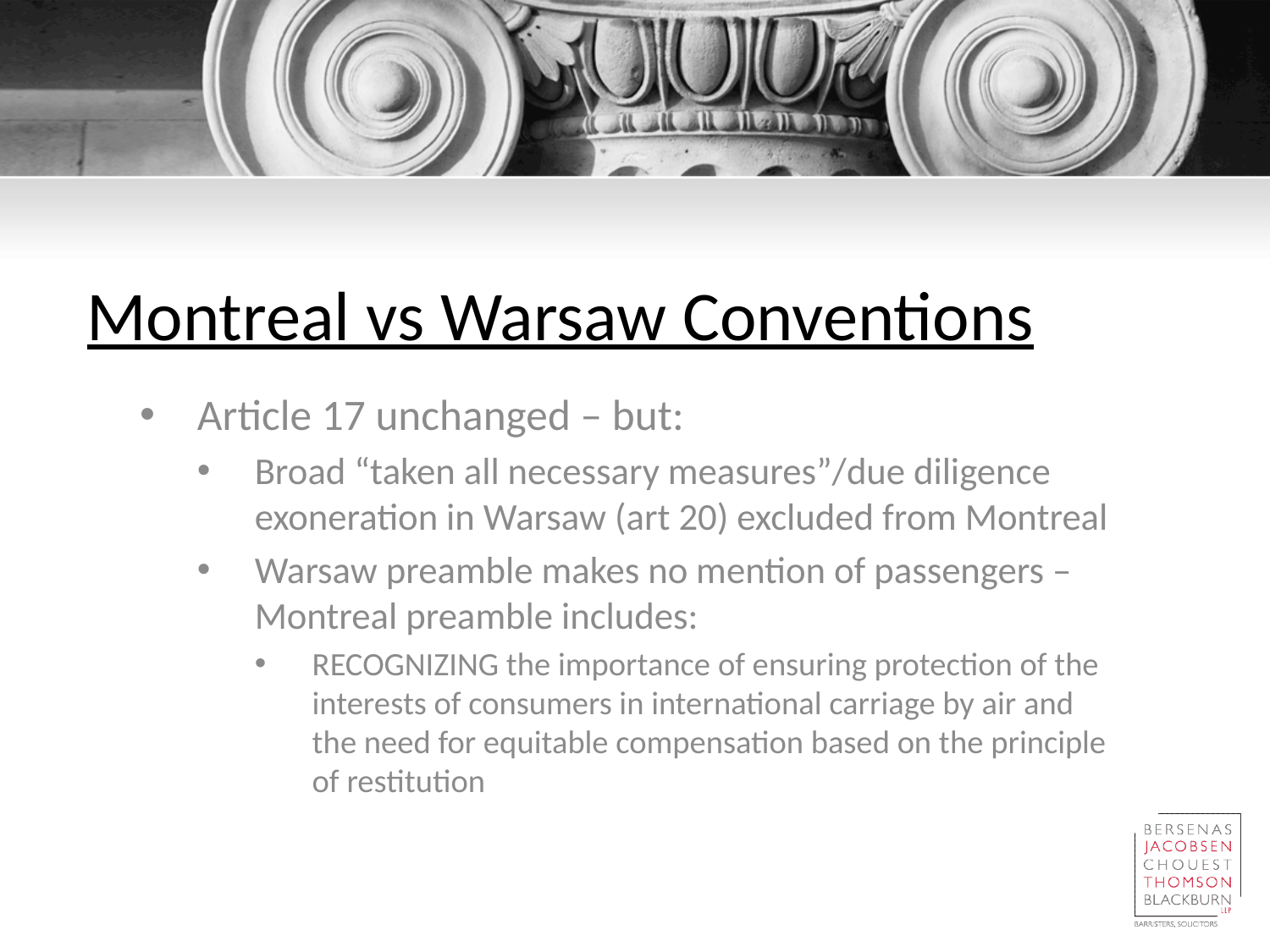

# Montreal vs Warsaw Conventions
Article 17 unchanged – but:
Broad “taken all necessary measures”/due diligence exoneration in Warsaw (art 20) excluded from Montreal
Warsaw preamble makes no mention of passengers – Montreal preamble includes:
RECOGNIZING the importance of ensuring protection of the interests of consumers in international carriage by air and the need for equitable compensation based on the principle of restitution